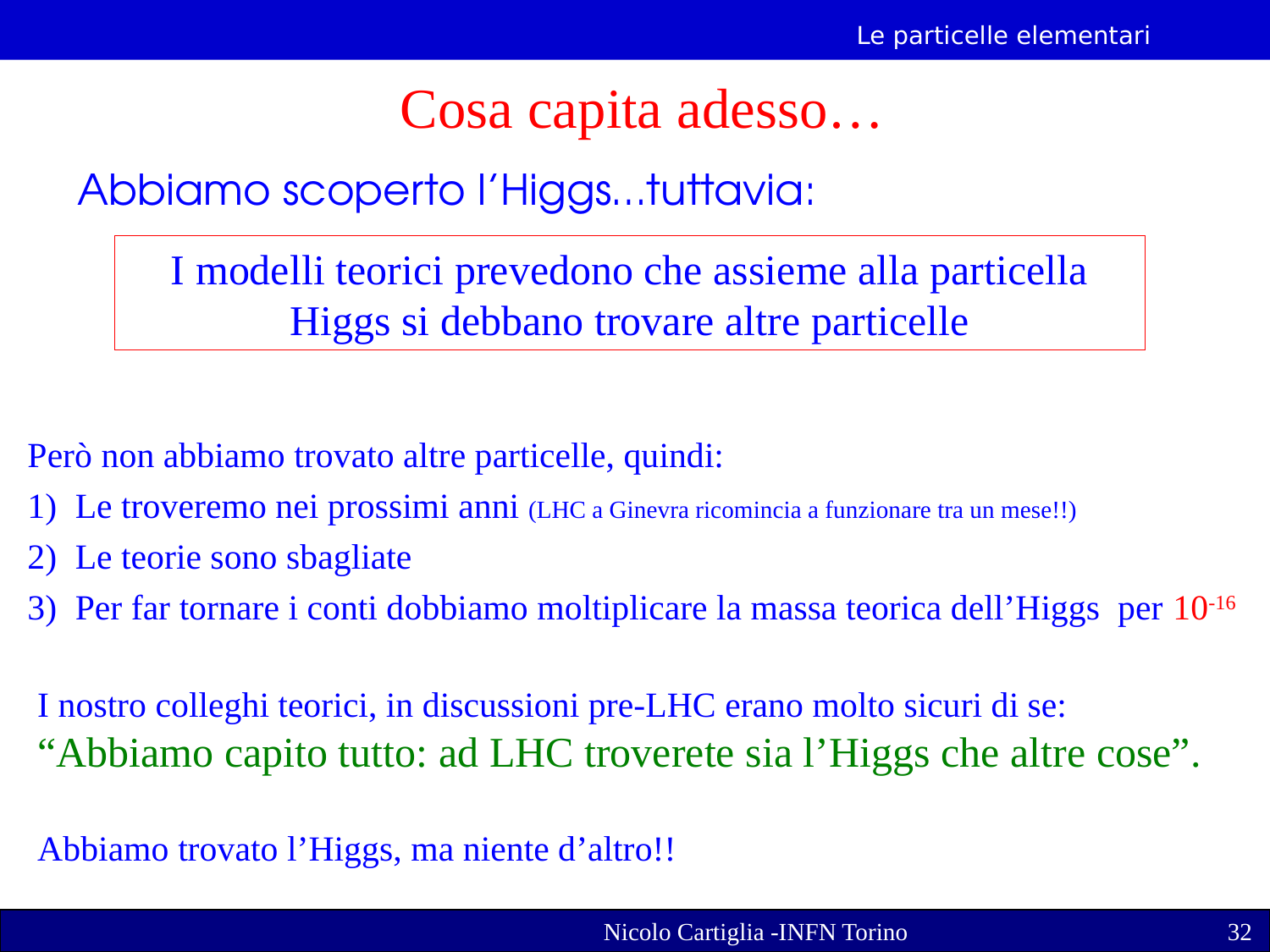

Cosa capita adesso…
Abbiamo scoperto l’Higgs…tuttavia:

I modelli teorici prevedono che assieme alla particella Higgs si debbano trovare altre particelle
Però non abbiamo trovato altre particelle, quindi:
Le troveremo nei prossimi anni (LHC a Ginevra ricomincia a funzionare tra un mese!!)
Le teorie sono sbagliate
Per far tornare i conti dobbiamo moltiplicare la massa teorica dell’Higgs  per 10-16

I nostro colleghi teorici, in discussioni pre-LHC erano molto sicuri di se:
“Abbiamo capito tutto: ad LHC troverete sia l’Higgs che altre cose”.

Abbiamo trovato l’Higgs, ma niente d’altro!!
Nicolo Cartiglia -INFN Torino
32